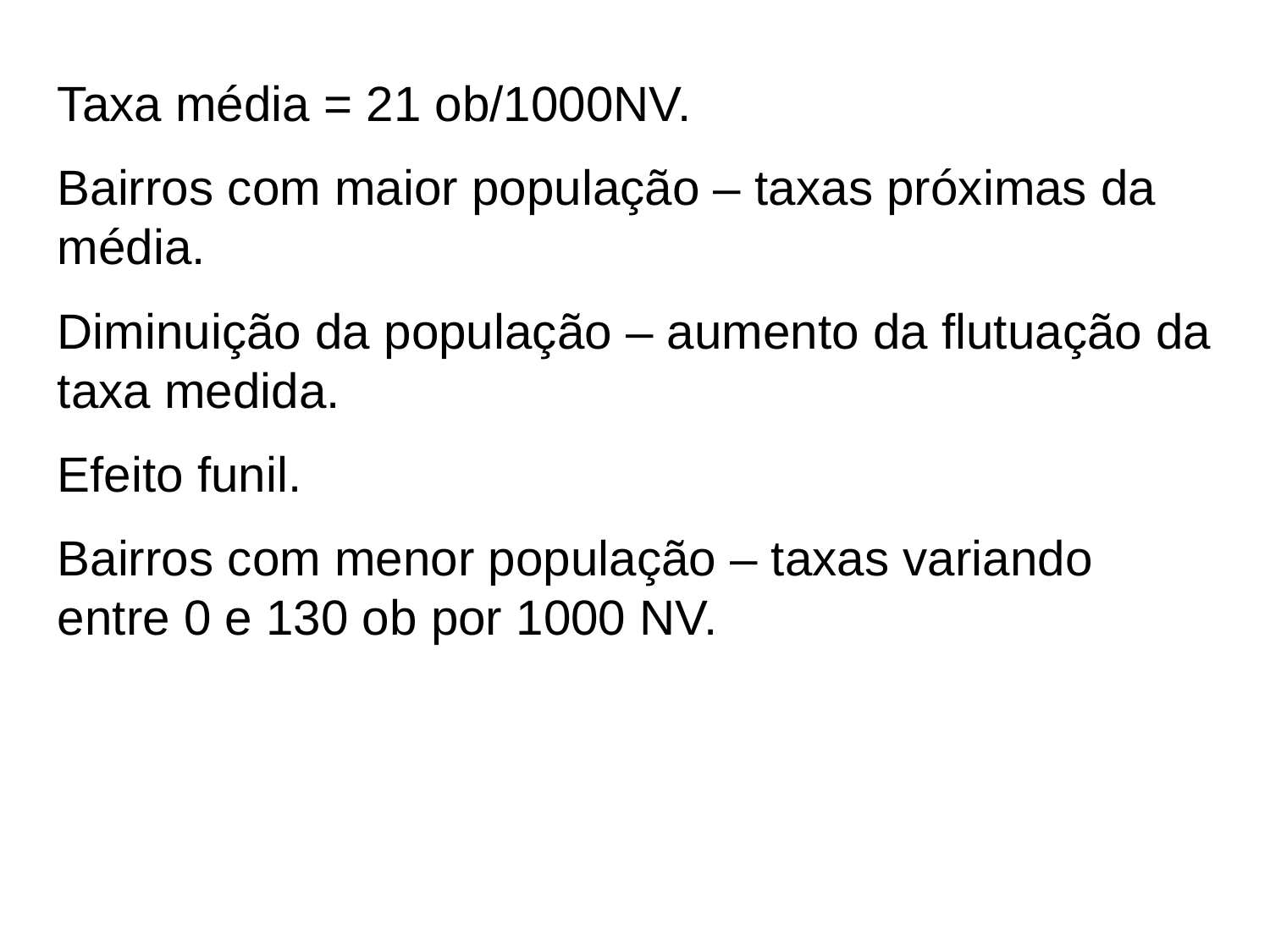

Taxa média = 21 ob/1000NV.
Bairros com maior população – taxas próximas da média.
Diminuição da população – aumento da flutuação da taxa medida.
Efeito funil.
Bairros com menor população – taxas variando entre 0 e 130 ob por 1000 NV.